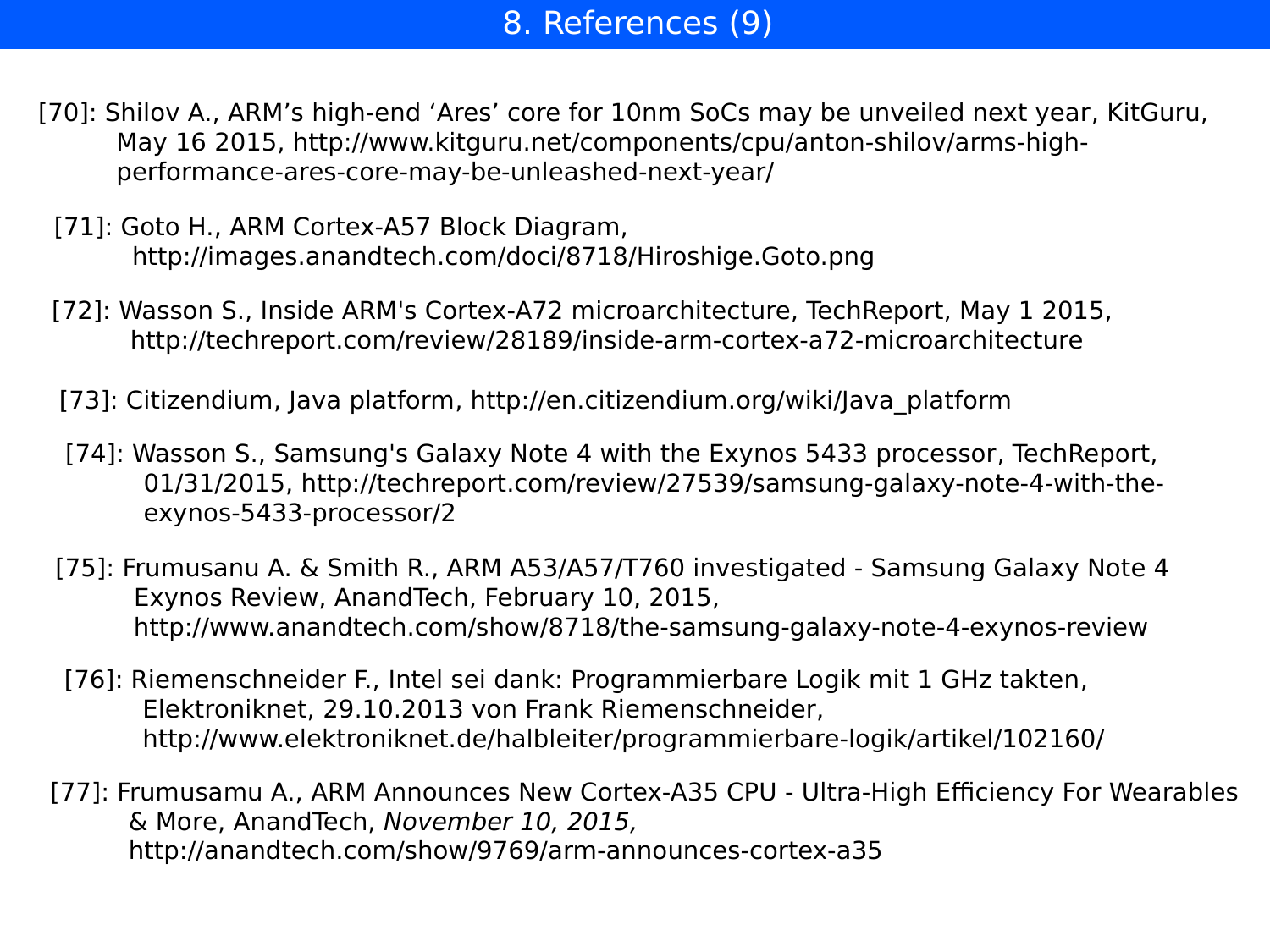

8. References (9)
[70]: Shilov A., ARM’s high-end ‘Ares’ core for 10nm SoCs may be unveiled next year, KitGuru,
          May 16 2015, http://www.kitguru.net/components/cpu/anton-shilov/arms-high-
          performance-ares-core-may-be-unleashed-next-year/
[71]: Goto H., ARM Cortex-A57 Block Diagram,
          http://images.anandtech.com/doci/8718/Hiroshige.Goto.png
[72]: Wasson S., Inside ARM's Cortex-A72 microarchitecture, TechReport, May 1 2015,
          http://techreport.com/review/28189/inside-arm-cortex-a72-microarchitecture
[73]: Citizendium, Java platform, http://en.citizendium.org/wiki/Java_platform
[74]: Wasson S., Samsung's Galaxy Note 4 with the Exynos 5433 processor, TechReport,
          01/31/2015, http://techreport.com/review/27539/samsung-galaxy-note-4-with-the-
          exynos-5433-processor/2
[75]: Frumusanu A. & Smith R., ARM A53/A57/T760 investigated - Samsung Galaxy Note 4
          Exynos Review, AnandTech, February 10, 2015,
          http://www.anandtech.com/show/8718/the-samsung-galaxy-note-4-exynos-review
[76]: Riemenschneider F., Intel sei dank: Programmierbare Logik mit 1 GHz takten,
          Elektroniknet, 29.10.2013 von Frank Riemenschneider,
          http://www.elektroniknet.de/halbleiter/programmierbare-logik/artikel/102160/
[77]: Frumusamu A., ARM Announces New Cortex-A35 CPU - Ultra-High Efficiency For Wearables
          & More, AnandTech, November 10, 2015,
          http://anandtech.com/show/9769/arm-announces-cortex-a35